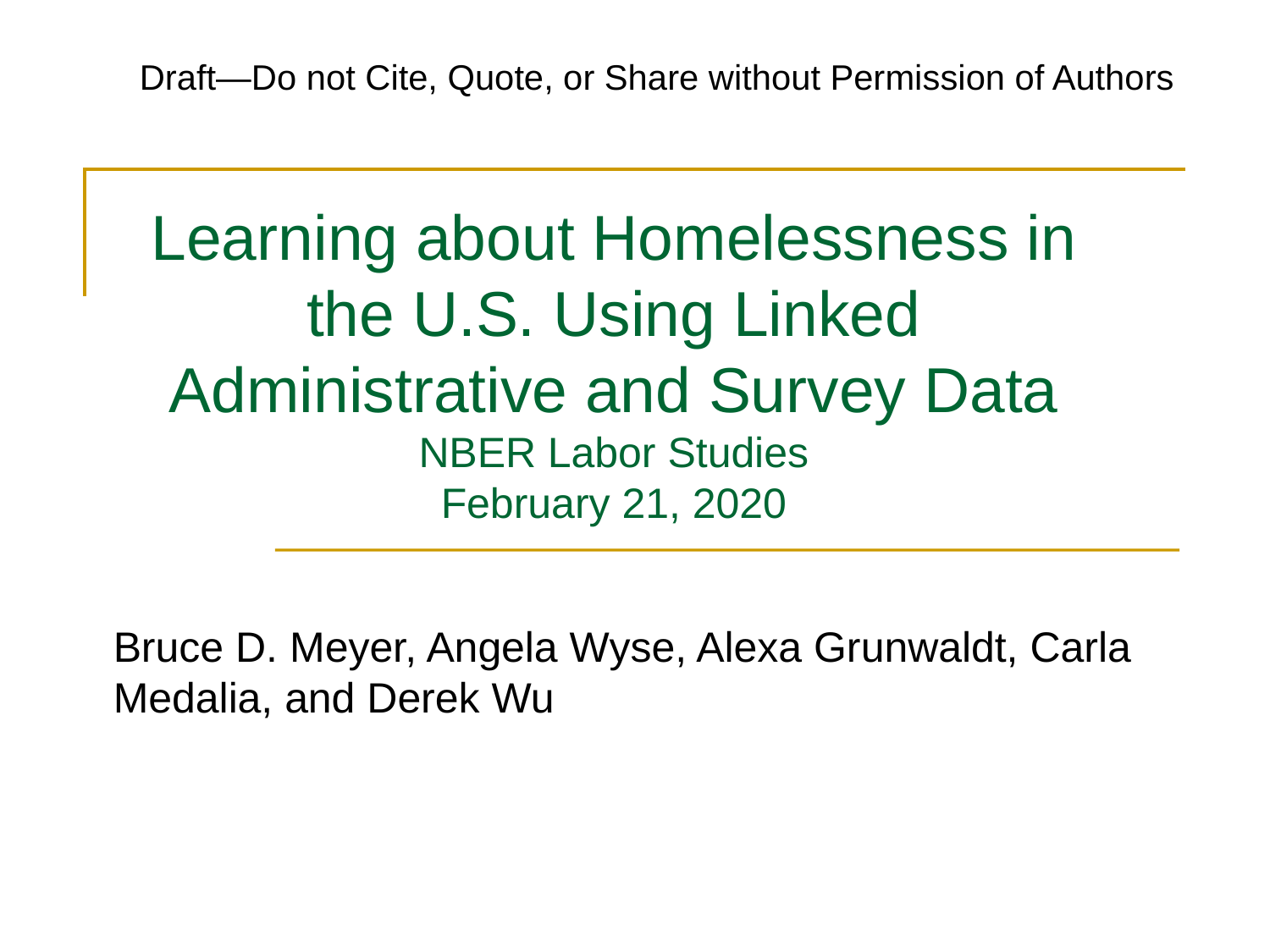

Draft—Do not Cite, Quote, or Share without Permission of Authors
# Learning about Homelessness in the U.S. Using Linked Administrative and Survey Data NBER Labor Studies February 21, 2020
Bruce D. Meyer, Angela Wyse, Alexa Grunwaldt, Carla Medalia, and Derek Wu